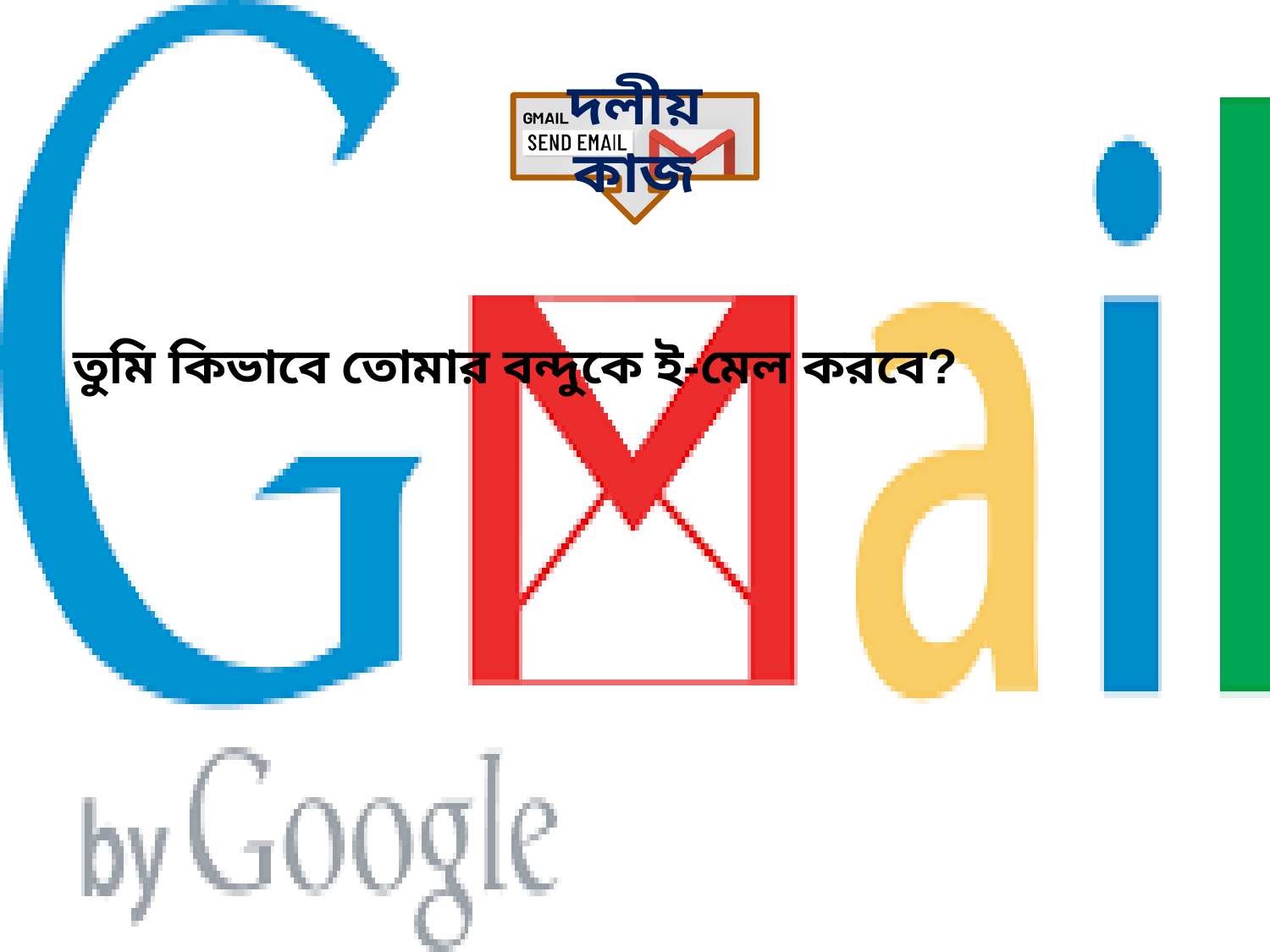

দলীয় কাজ
তুমি কিভাবে তোমার বন্দুকে ই-মেল করবে?